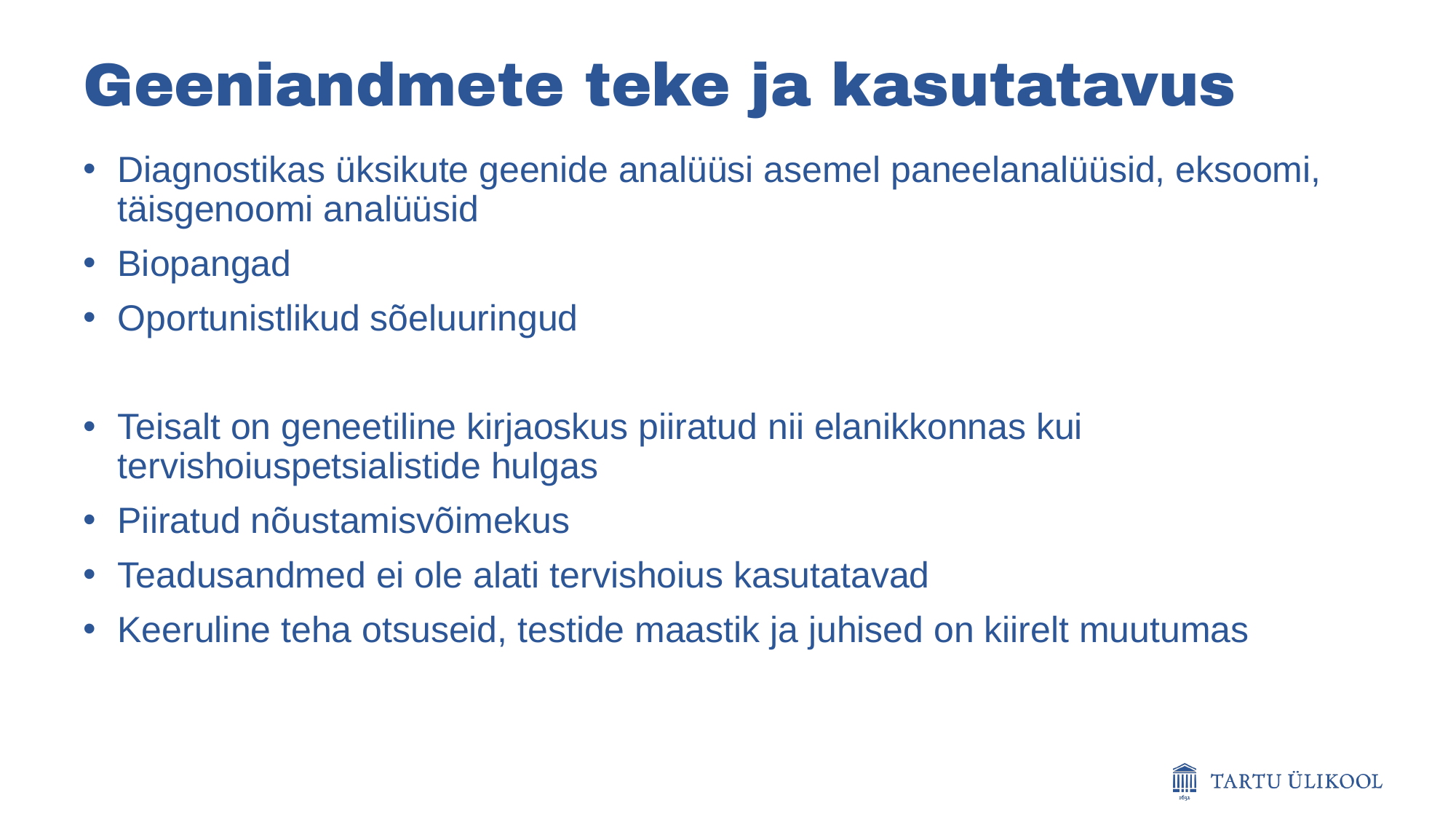

# Geeniandmete teke ja kasutatavus
Diagnostikas üksikute geenide analüüsi asemel paneelanalüüsid, eksoomi, täisgenoomi analüüsid
Biopangad
Oportunistlikud sõeluuringud

Teisalt on geneetiline kirjaoskus piiratud nii elanikkonnas kui tervishoiuspetsialistide hulgas
Piiratud nõustamisvõimekus
Teadusandmed ei ole alati tervishoius kasutatavad
Keeruline teha otsuseid, testide maastik ja juhised on kiirelt muutumas